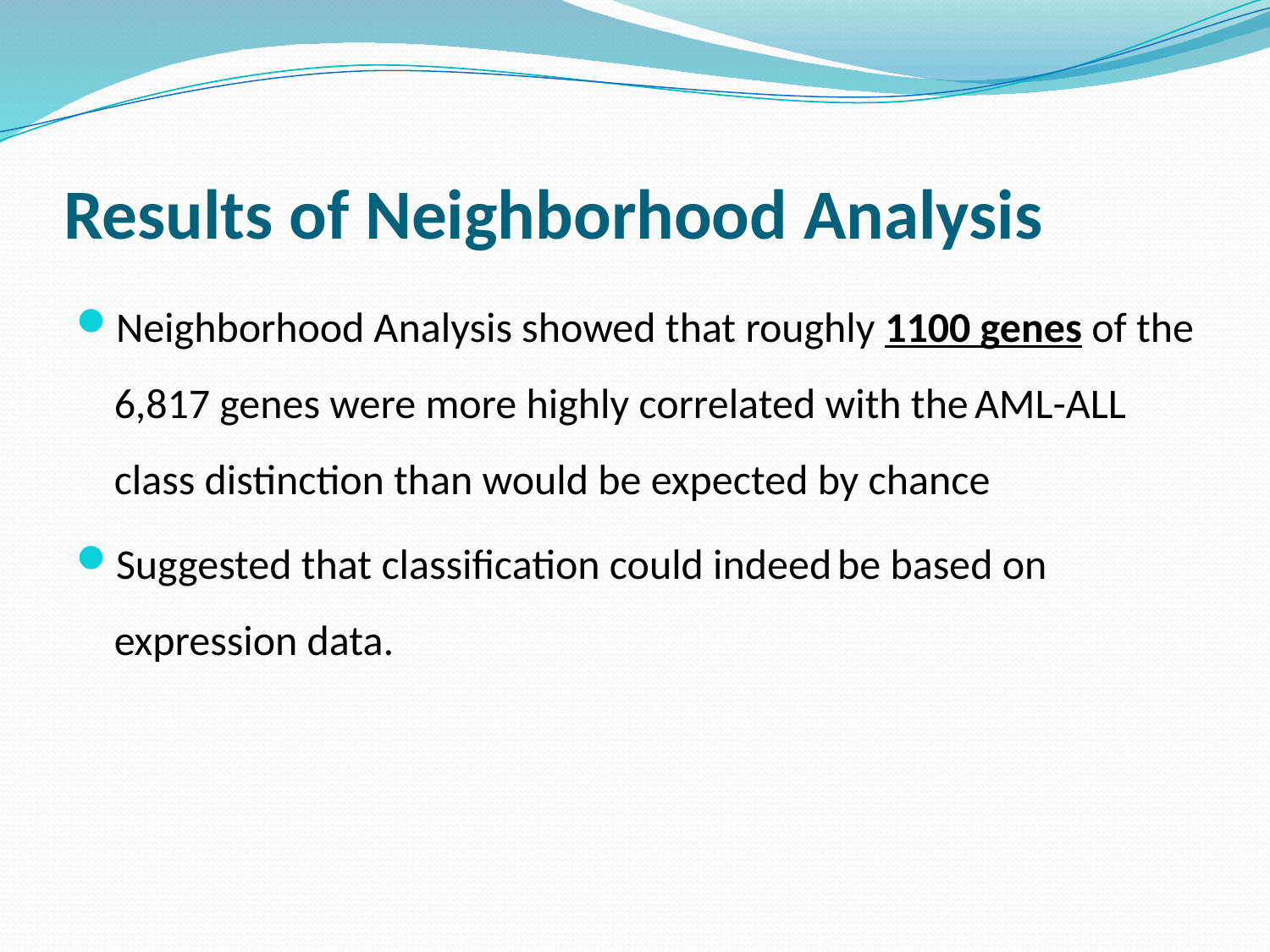

# Results of Neighborhood Analysis
Neighborhood Analysis showed that roughly 1100 genes of the 6,817 genes were more highly correlated with the AML-ALL class distinction than would be expected by chance
Suggested that classification could indeed be based on expression data.